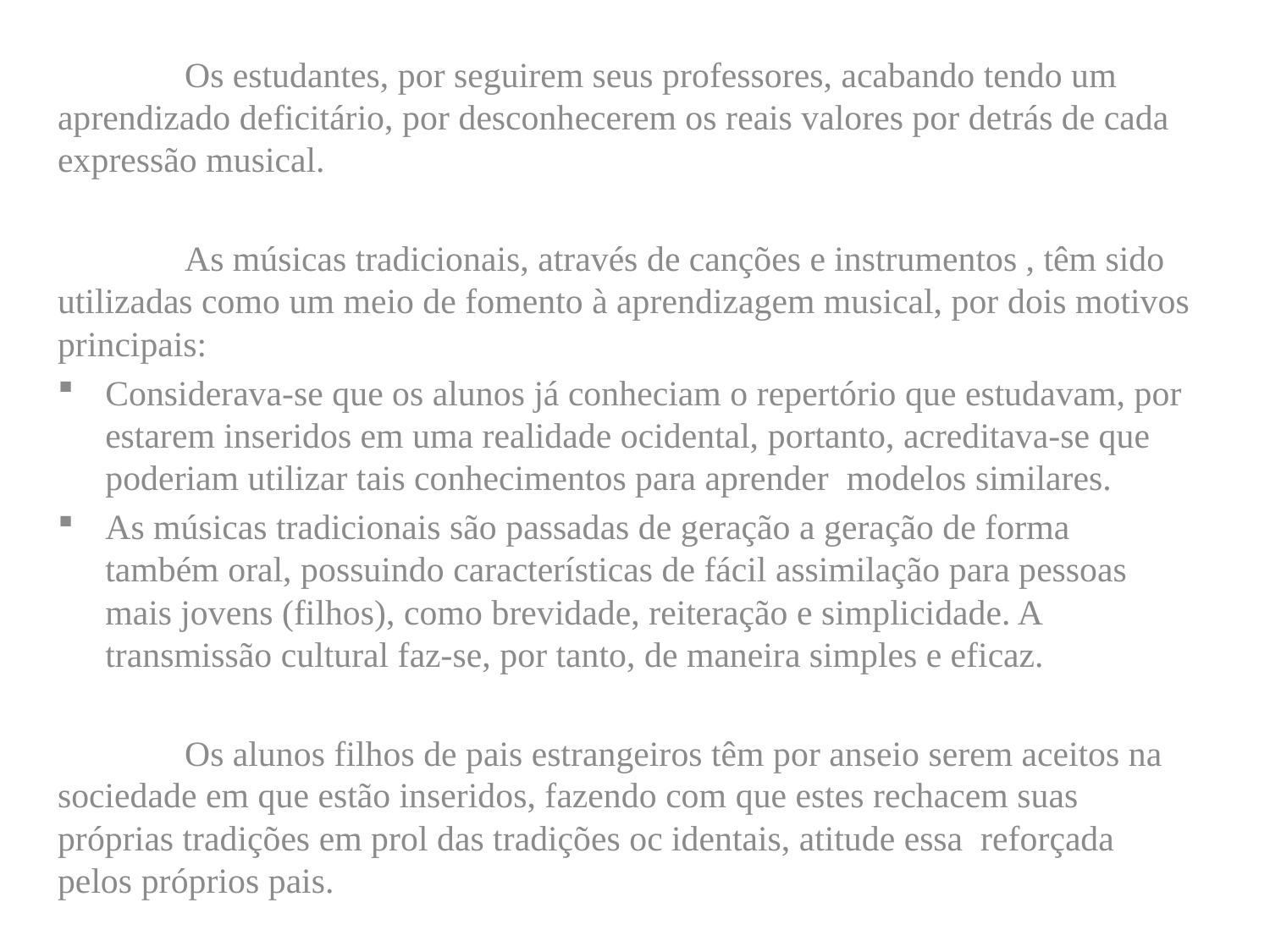

Os estudantes, por seguirem seus professores, acabando tendo um aprendizado deficitário, por desconhecerem os reais valores por detrás de cada expressão musical.

	As músicas tradicionais, através de canções e instrumentos , têm sido utilizadas como um meio de fomento à aprendizagem musical, por dois motivos principais:
Considerava-se que os alunos já conheciam o repertório que estudavam, por estarem inseridos em uma realidade ocidental, portanto, acreditava-se que poderiam utilizar tais conhecimentos para aprender  modelos similares.
As músicas tradicionais são passadas de geração a geração de forma também oral, possuindo características de fácil assimilação para pessoas mais jovens (filhos), como brevidade, reiteração e simplicidade. A transmissão cultural faz-se, por tanto, de maneira simples e eficaz.

	Os alunos filhos de pais estrangeiros têm por anseio serem aceitos na sociedade em que estão inseridos, fazendo com que estes rechacem suas próprias tradições em prol das tradições oc identais, atitude essa  reforçada pelos próprios pais.